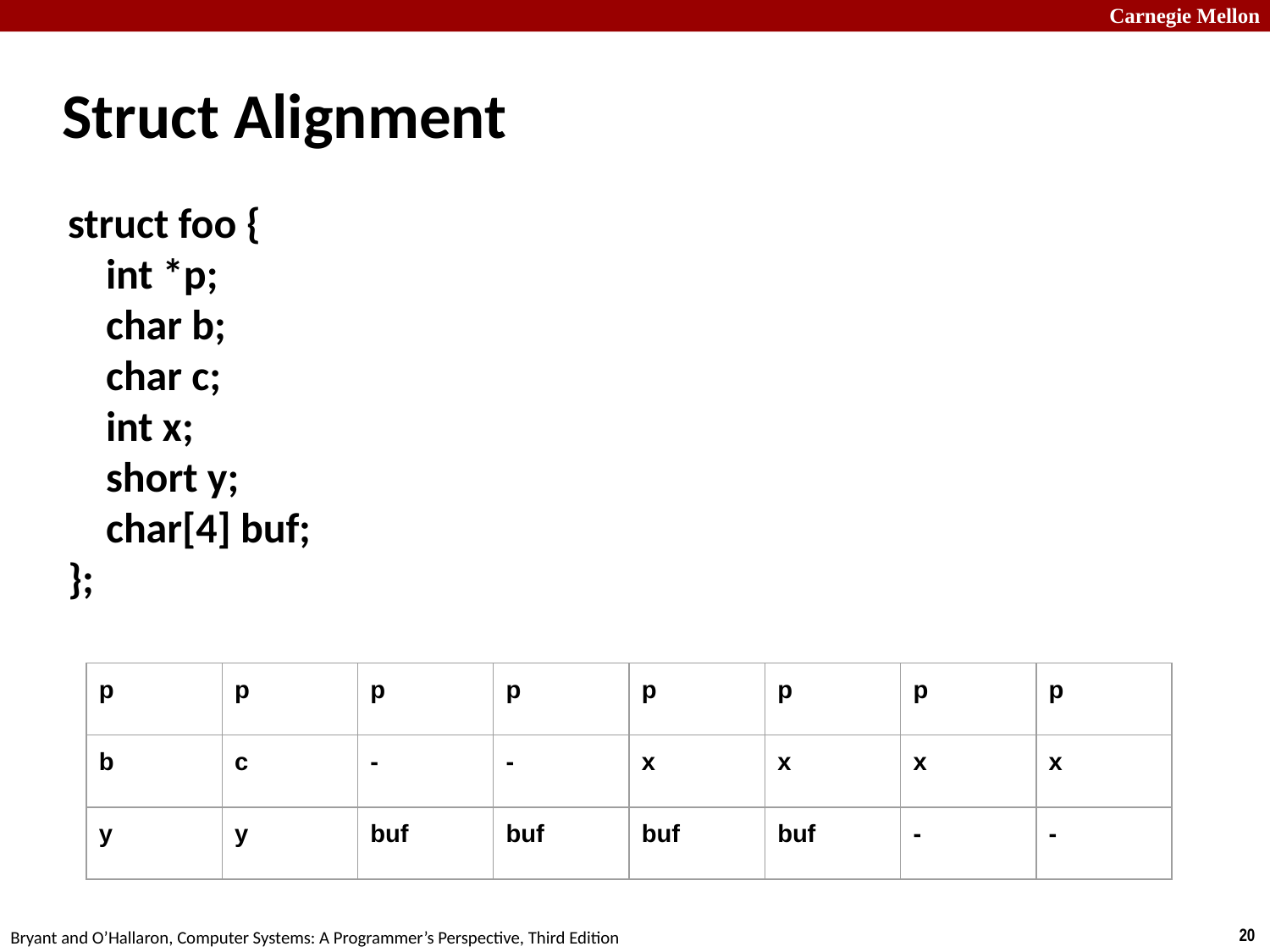

# Struct Alignment
struct foo {
    int *p;
    char b;
    char c;
    int x;
    short y;
    char[4] buf;
};

| p | p | p | p | p | p | p | p |
| --- | --- | --- | --- | --- | --- | --- | --- |
| b | c | - | - | x | x | x | x |
| y | y | buf | buf | buf | buf | - | - |